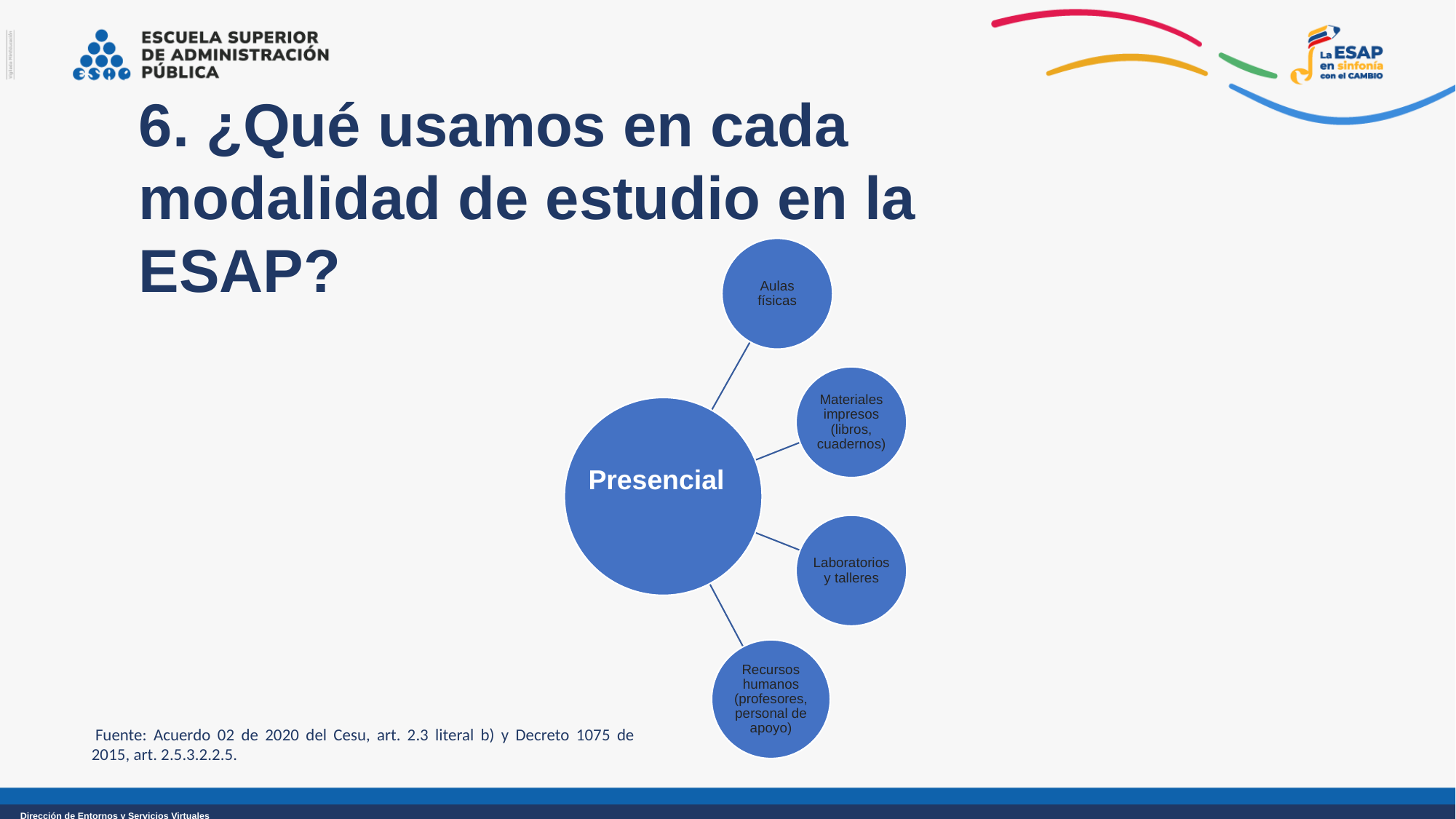

6. ¿Qué usamos en cada modalidad de estudio en la ESAP?
Aulas físicas
Materiales impresos (libros, cuadernos)
Laboratorios y talleres
Recursos humanos (profesores, personal de apoyo)
Presencial
 Fuente: Acuerdo 02 de 2020 del Cesu, art. 2.3 literal b) y Decreto 1075 de 2015, art. 2.5.3.2.2.5.

Dirección de Entornos y Servicios Virtuales